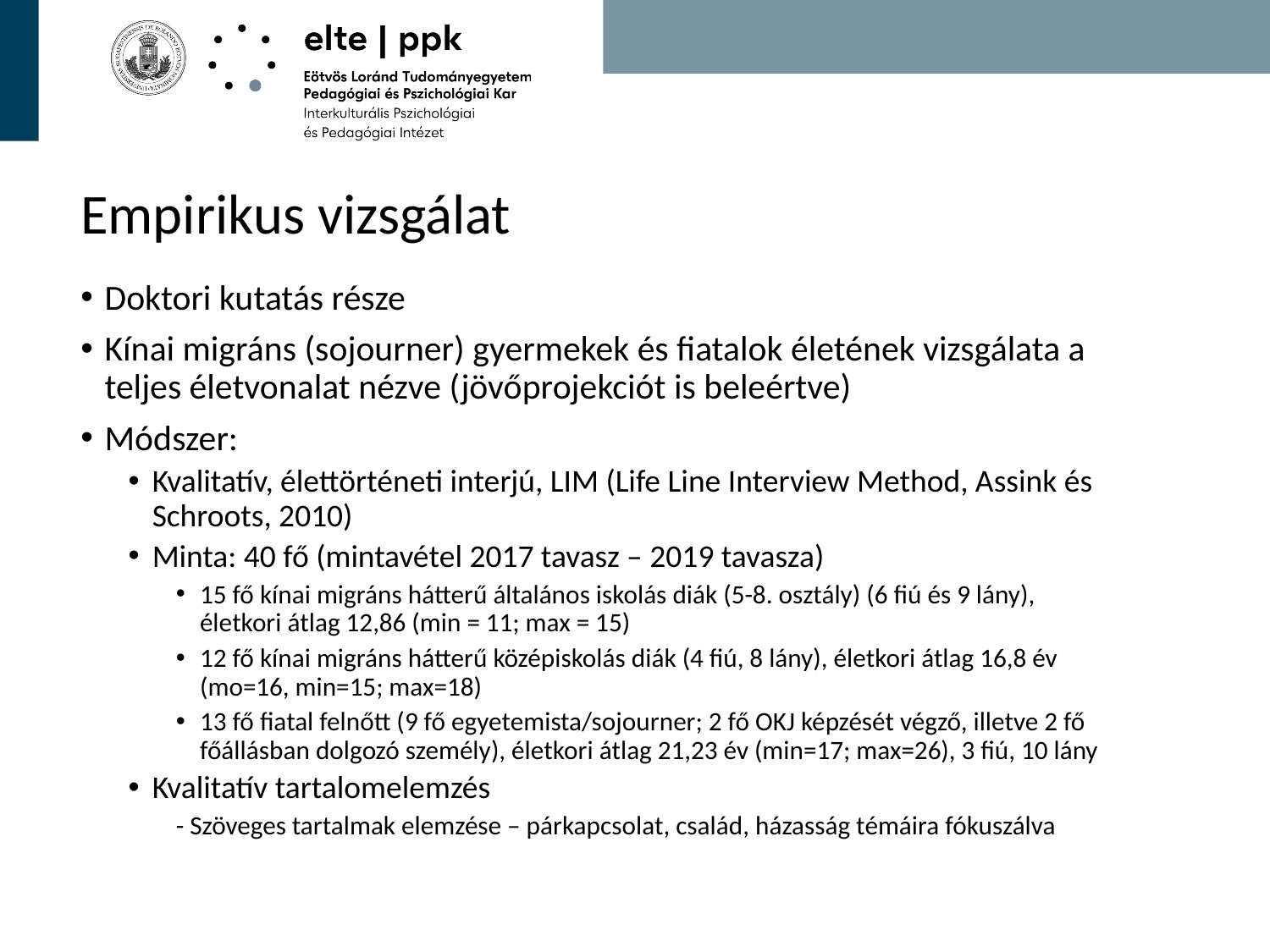

# Empirikus vizsgálat
Doktori kutatás része
Kínai migráns (sojourner) gyermekek és fiatalok életének vizsgálata a teljes életvonalat nézve (jövőprojekciót is beleértve)
Módszer:
Kvalitatív, élettörténeti interjú, LIM (Life Line Interview Method, Assink és Schroots, 2010)
Minta: 40 fő (mintavétel 2017 tavasz – 2019 tavasza)
15 fő kínai migráns hátterű általános iskolás diák (5-8. osztály) (6 fiú és 9 lány), életkori átlag 12,86 (min = 11; max = 15)
12 fő kínai migráns hátterű középiskolás diák (4 fiú, 8 lány), életkori átlag 16,8 év (mo=16, min=15; max=18)
13 fő fiatal felnőtt (9 fő egyetemista/sojourner; 2 fő OKJ képzését végző, illetve 2 fő főállásban dolgozó személy), életkori átlag 21,23 év (min=17; max=26), 3 fiú, 10 lány
Kvalitatív tartalomelemzés
- Szöveges tartalmak elemzése – párkapcsolat, család, házasság témáira fókuszálva